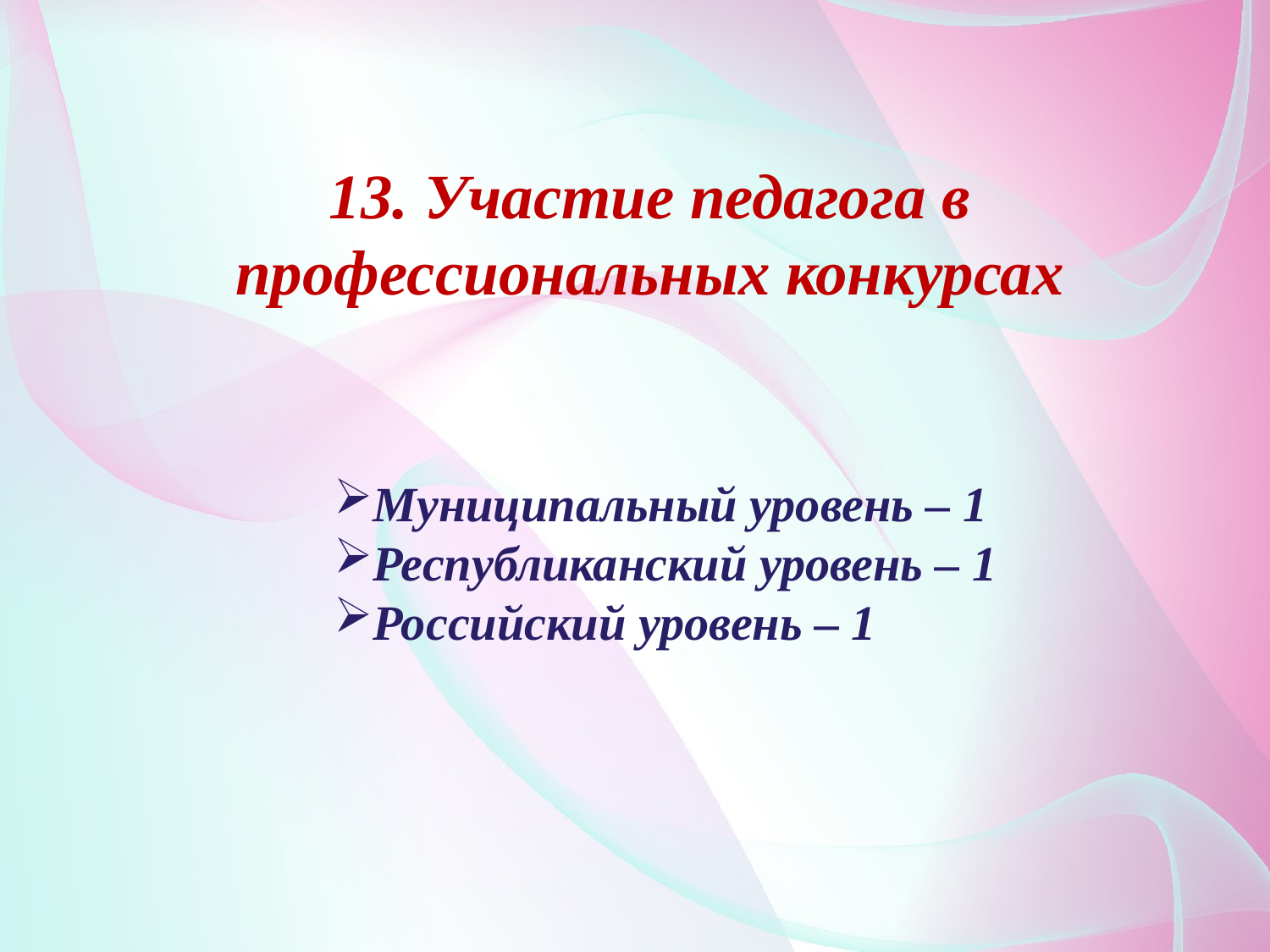

13. Участие педагога в профессиональных конкурсах
Муниципальный уровень – 1
Республиканский уровень – 1
Российский уровень – 1